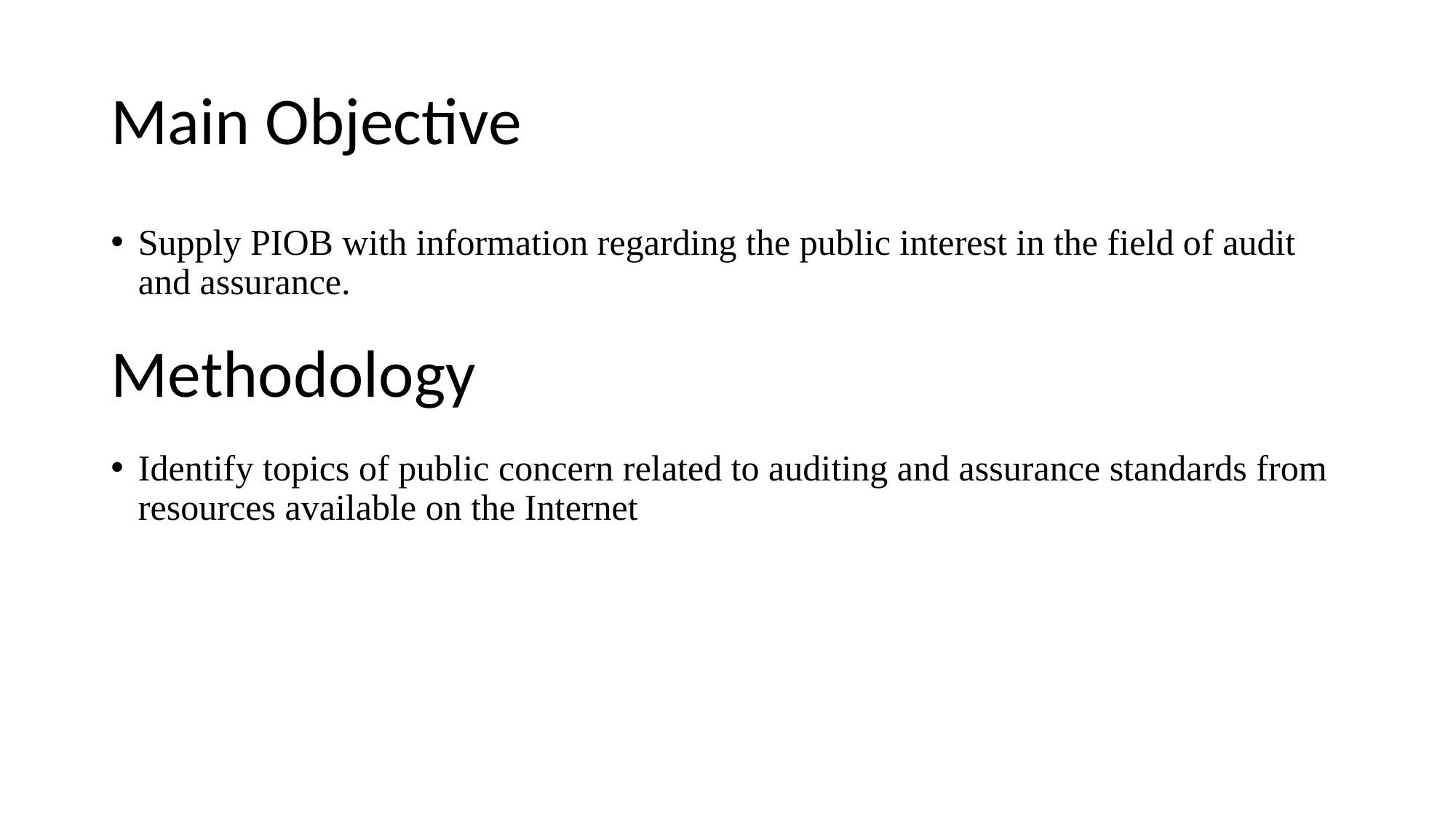

# Main Objective
Supply PIOB with information regarding the public interest in the field of audit and assurance.

Methodology
Identify topics of public concern related to auditing and assurance standards from resources available on the Internet